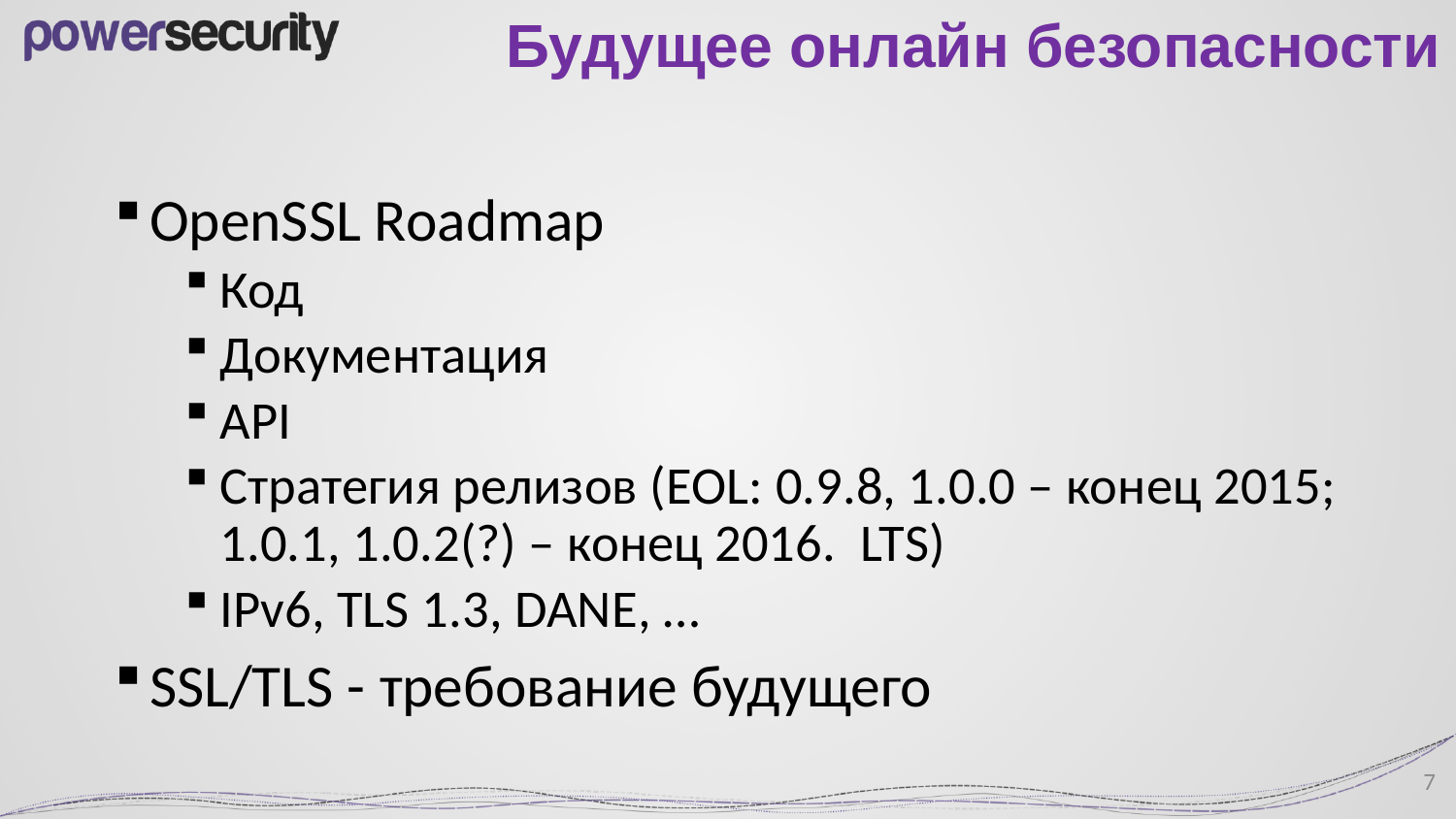

Будущее онлайн безопасности
OpenSSL Roadmap
Код
Документация
API
Стратегия релизов (EOL: 0.9.8, 1.0.0 – конец 2015; 1.0.1, 1.0.2(?) – конец 2016.  LTS)
IPv6, TLS 1.3, DANE, …
SSL/TLS - требование будущего

7